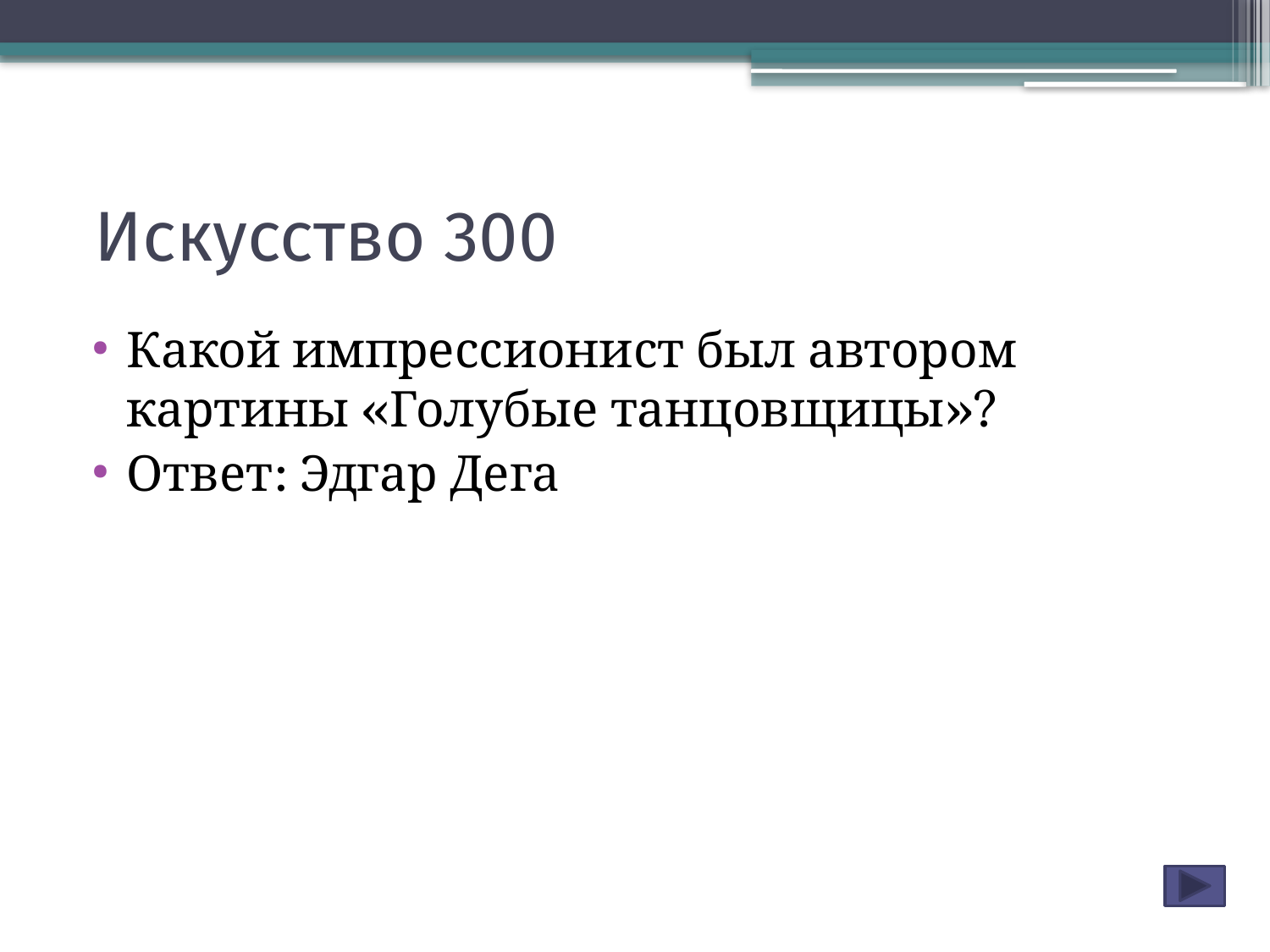

# Искусство 300
Какой импрессионист был автором картины «Голубые танцовщицы»?
Ответ: Эдгар Дега